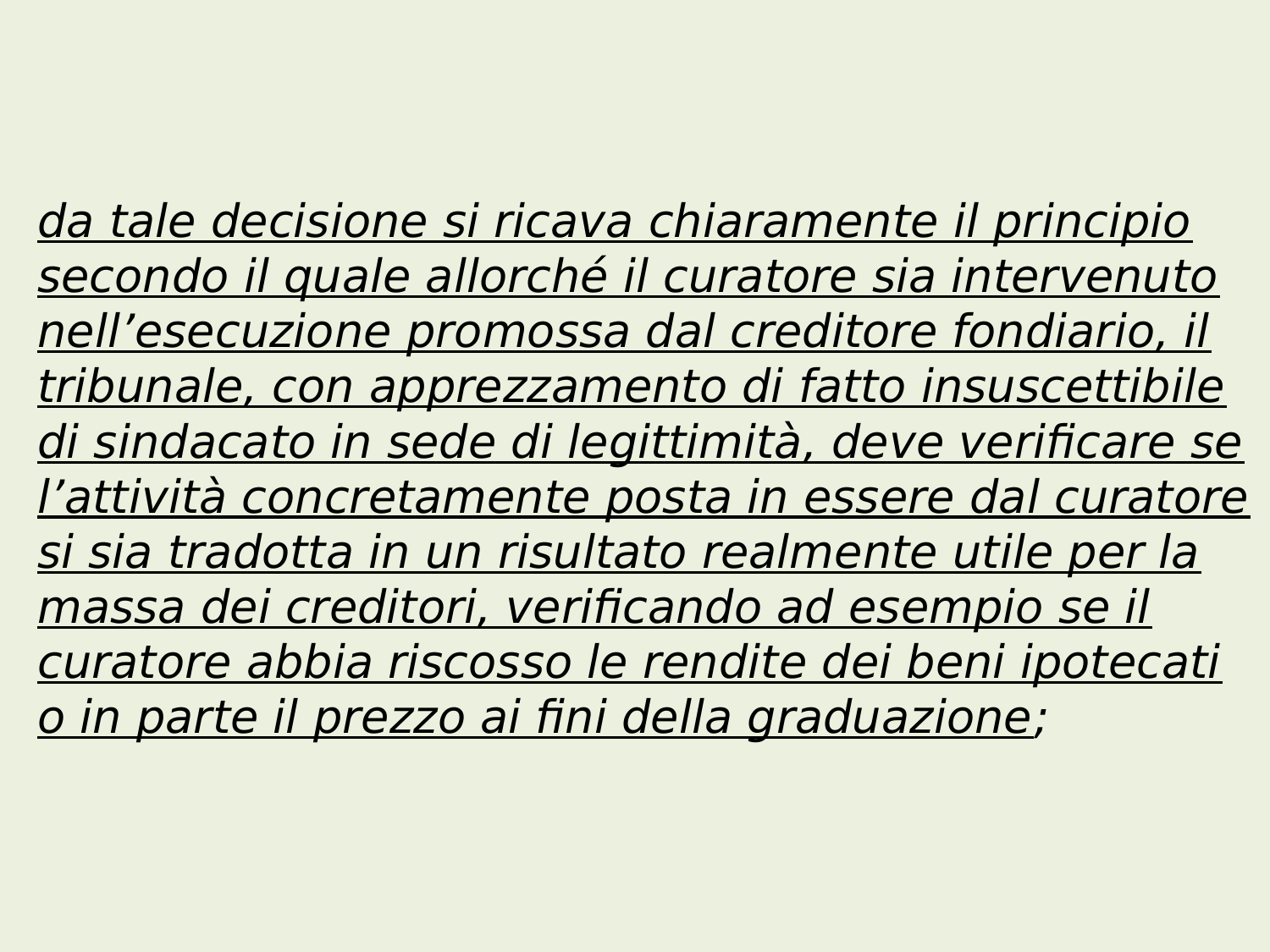

# da tale decisione si ricava chiaramente il principio secondo il quale allorché il curatore sia intervenuto nell’esecuzione promossa dal creditore fondiario, il tribunale, con apprezzamento di fatto insuscettibile di sindacato in sede di legittimità, deve verificare se l’attività concretamente posta in essere dal curatore si sia tradotta in un risultato realmente utile per la massa dei creditori, verificando ad esempio se il curatore abbia riscosso le rendite dei beni ipotecati o in parte il prezzo ai fini della graduazione;